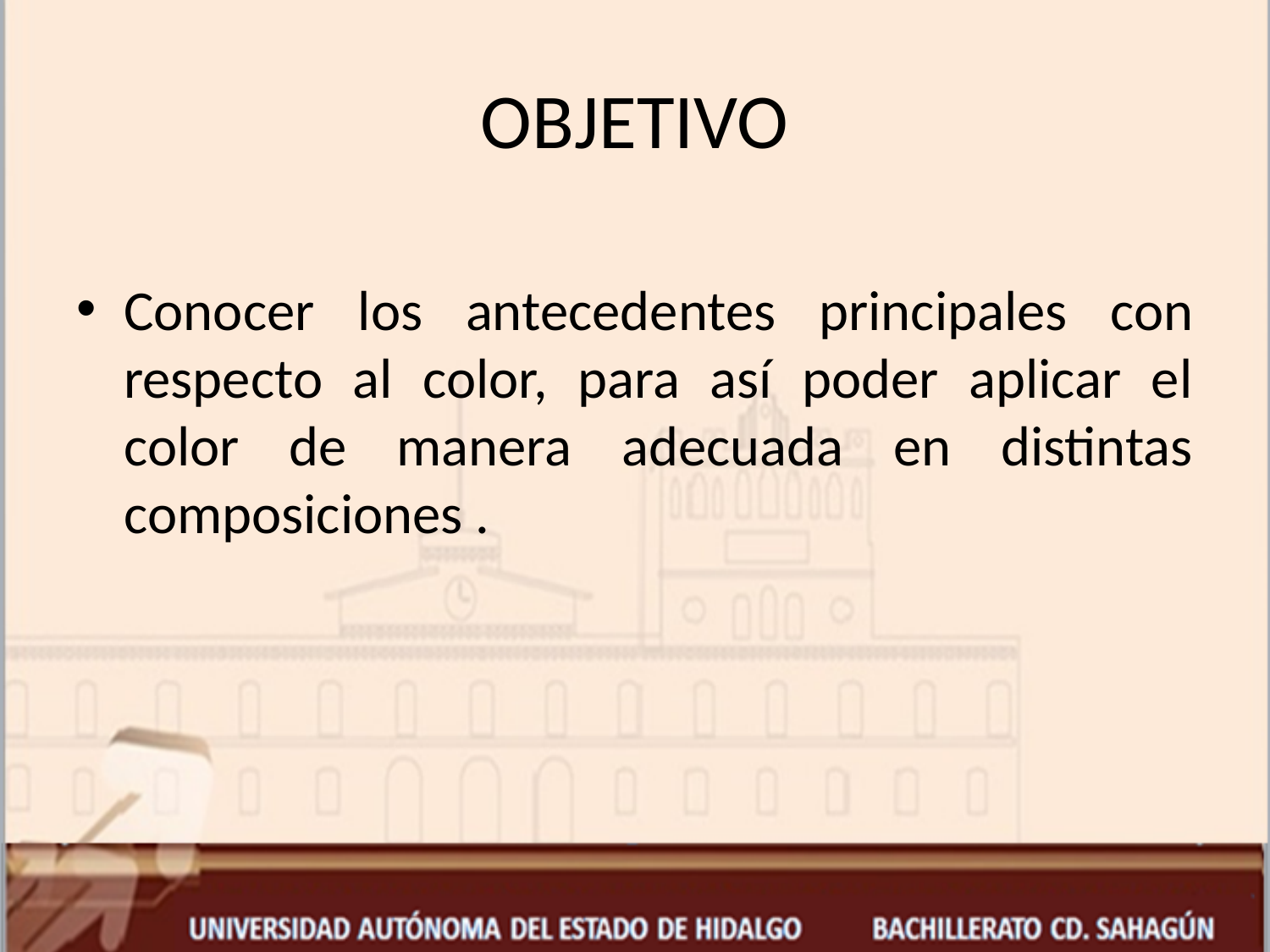

# OBJETIVO
Conocer los antecedentes principales con respecto al color, para así poder aplicar el color de manera adecuada en distintas composiciones .